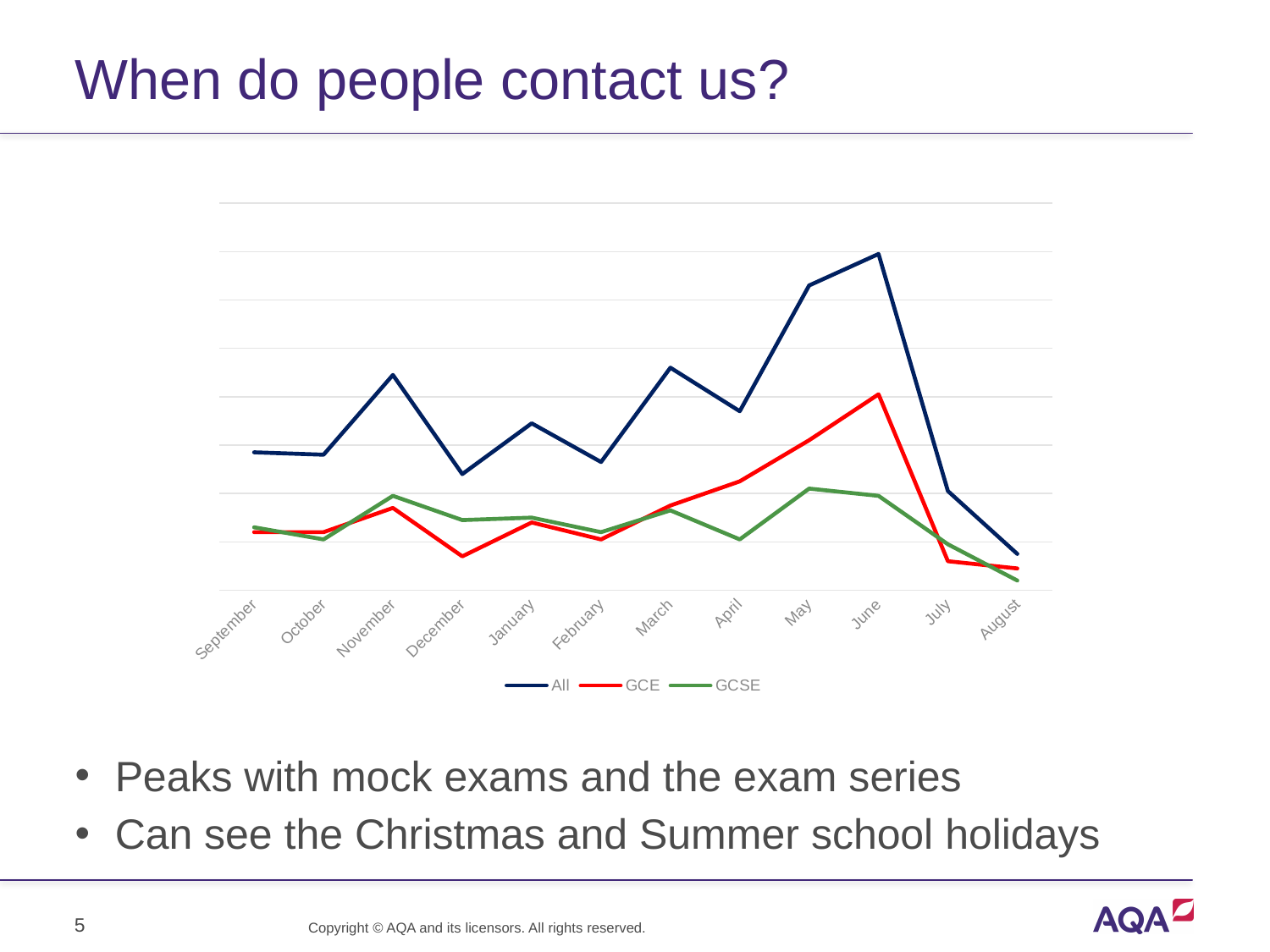

# When do people contact us?

### Chart

| Category | All | GCE | GCSE |
|---|---|---|---|
| September | 57.0 | 24.0 | 26.0 |
| October | 56.0 | 24.0 | 21.0 |
| November | 89.0 | 34.0 | 39.0 |
| December | 48.0 | 14.0 | 29.0 |
| January | 69.0 | 28.0 | 30.0 |
| February | 53.0 | 21.0 | 24.0 |
| March | 92.0 | 35.0 | 33.0 |
| April | 74.0 | 45.0 | 21.0 |
| May | 126.0 | 62.0 | 42.0 |
| June | 139.0 | 81.0 | 39.0 |
| July | 41.0 | 12.0 | 19.0 |
| August | 15.0 | 9.0 | 4.0 |

Peaks with mock exams and the exam series
Can see the Christmas and Summer school holidays

5
Copyright © AQA and its licensors. All rights reserved.